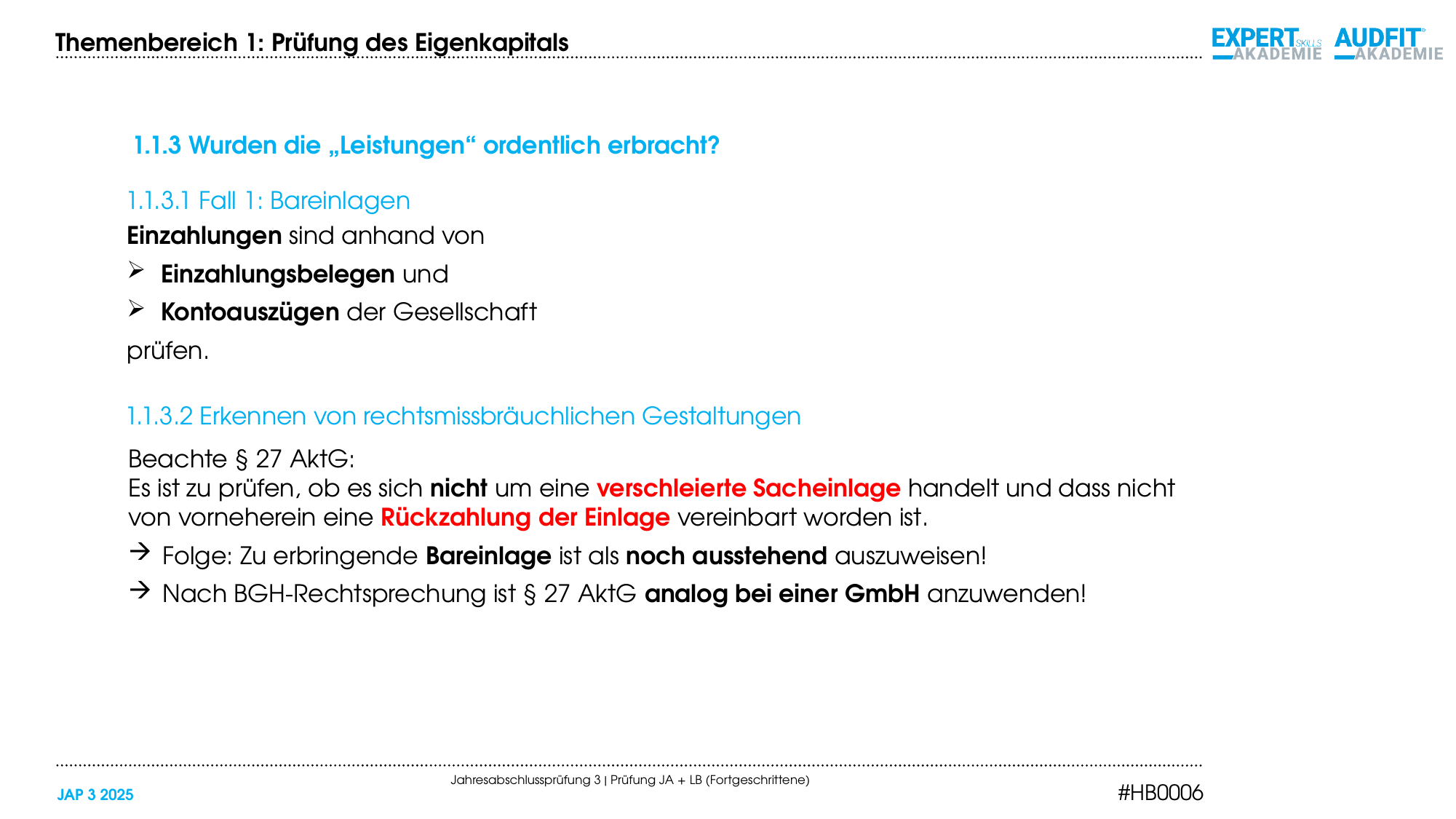

Themenbereich 1: Prüfung des Eigenkapitals
1.1.3 Wurden die „Leistungen“ ordentlich erbracht?
1.1.3.1 Fall 1: Bareinlagen
Einzahlungen sind anhand von
Einzahlungsbelegen und
Kontoauszügen der Gesellschaft
prüfen.
1.1.3.2 Erkennen von rechtsmissbräuchlichen Gestaltungen
Beachte § 27 AktG:
Es ist zu prüfen, ob es sich nicht um eine verschleierte Sacheinlage handelt und dass nicht
von vorneherein eine Rückzahlung der Einlage vereinbart worden ist.
Folge: Zu erbringende Bareinlage ist als noch ausstehend auszuweisen!
Nach BGH-Rechtsprechung ist § 27 AktG analog bei einer GmbH anzuwenden!